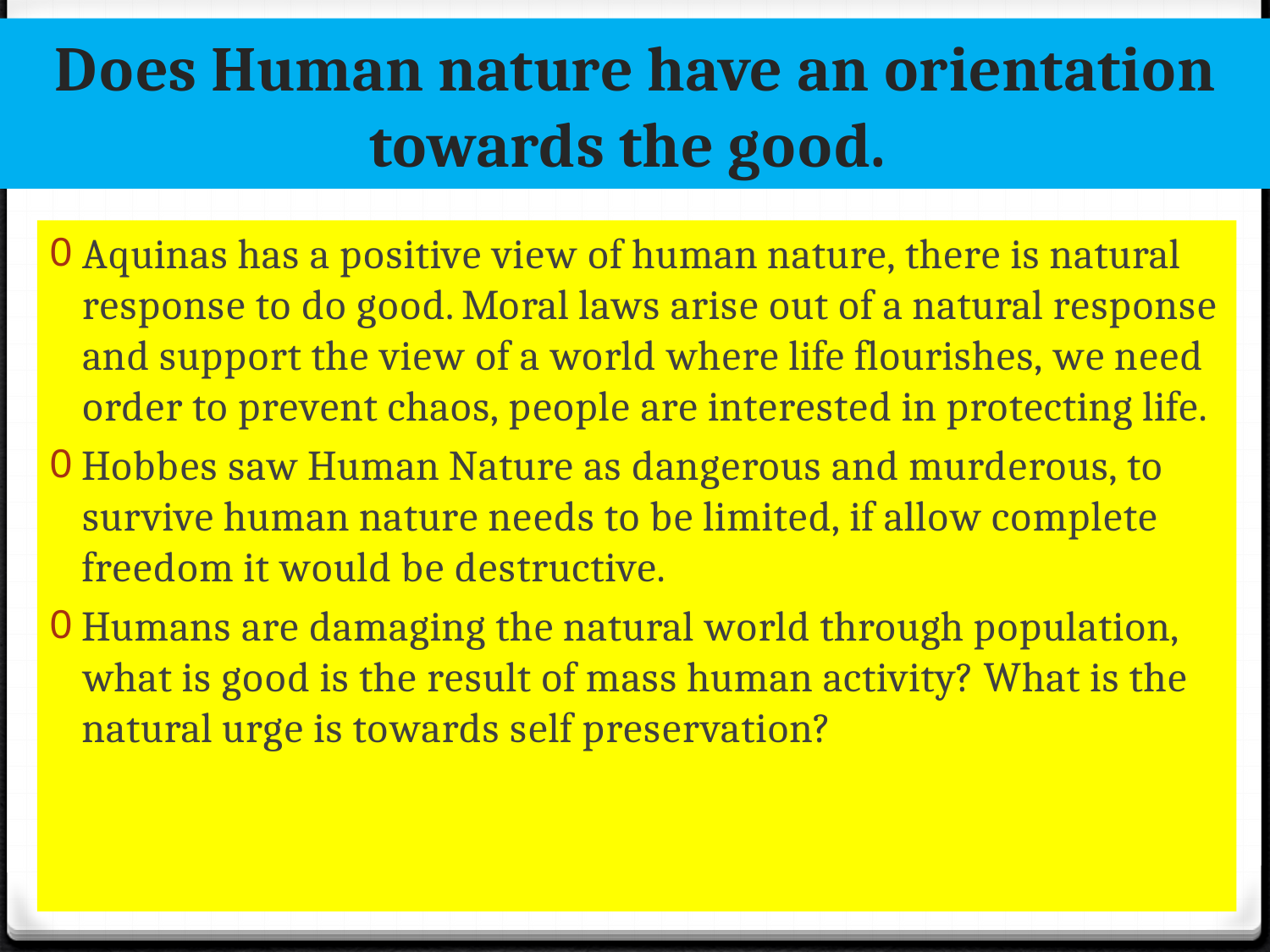

# Does Human nature have an orientation towards the good.
Aquinas has a positive view of human nature, there is natural response to do good. Moral laws arise out of a natural response and support the view of a world where life flourishes, we need order to prevent chaos, people are interested in protecting life.
Hobbes saw Human Nature as dangerous and murderous, to survive human nature needs to be limited, if allow complete freedom it would be destructive.
Humans are damaging the natural world through population, what is good is the result of mass human activity? What is the natural urge is towards self preservation?